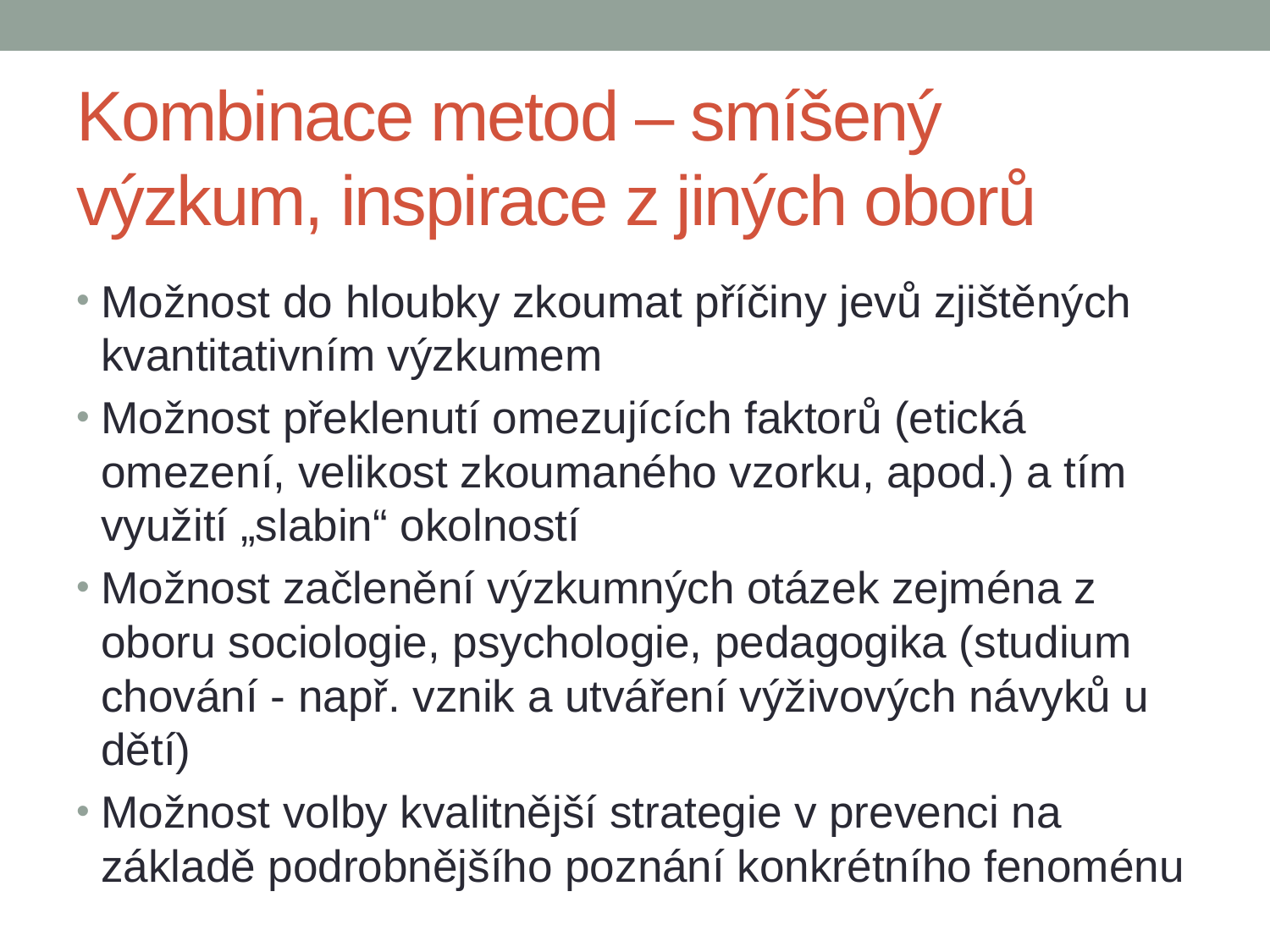

# Kombinace metod – smíšený výzkum, inspirace z jiných oborů
Možnost do hloubky zkoumat příčiny jevů zjištěných kvantitativním výzkumem
Možnost překlenutí omezujících faktorů (etická omezení, velikost zkoumaného vzorku, apod.) a tím využití „slabin“ okolností
Možnost začlenění výzkumných otázek zejména z oboru sociologie, psychologie, pedagogika (studium chování - např. vznik a utváření výživových návyků u dětí)
Možnost volby kvalitnější strategie v prevenci na základě podrobnějšího poznání konkrétního fenoménu